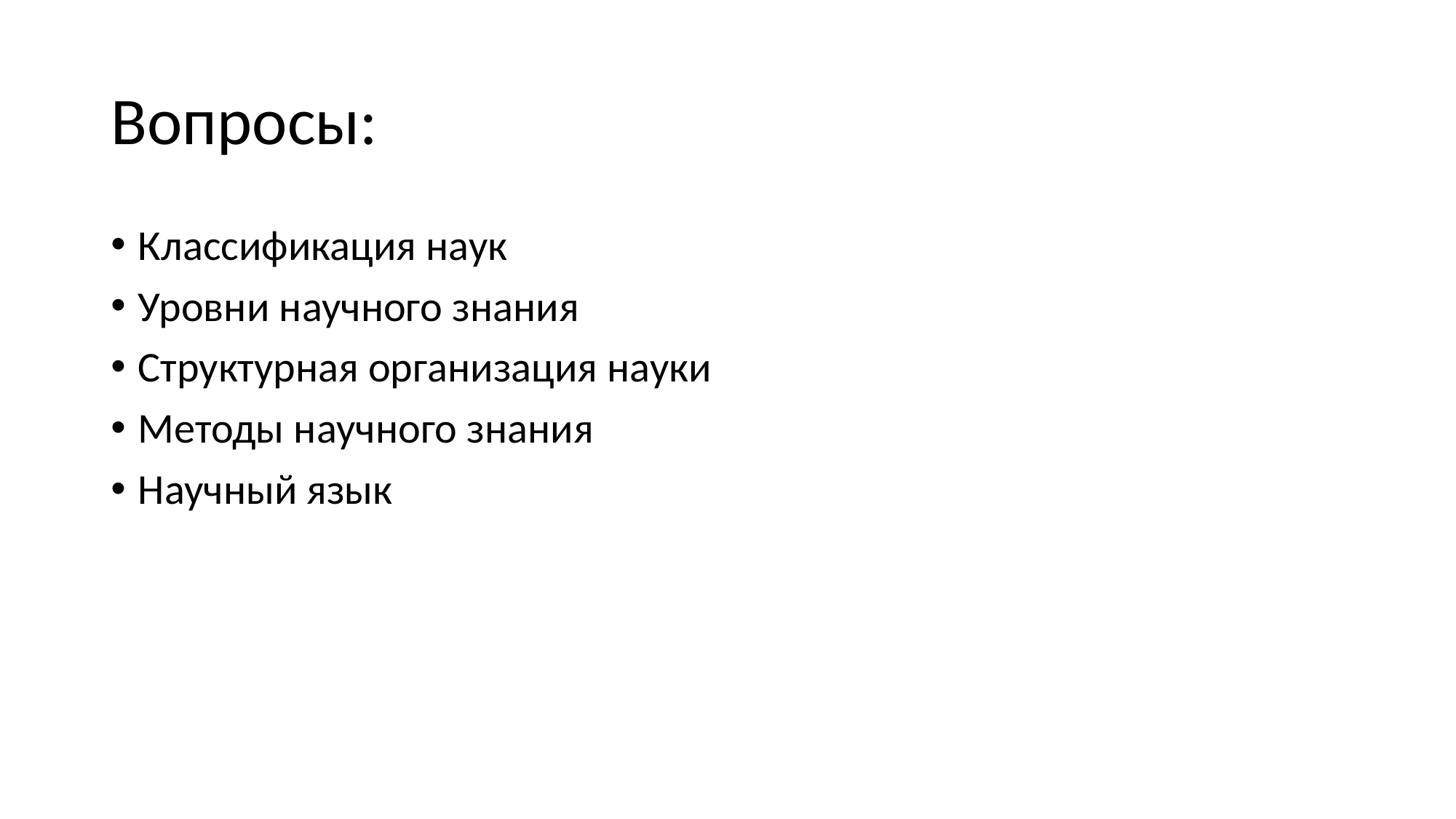

# Вопросы:
Классификация наук
Уровни научного знания
Структурная организация науки
Методы научного знания
Научный язык